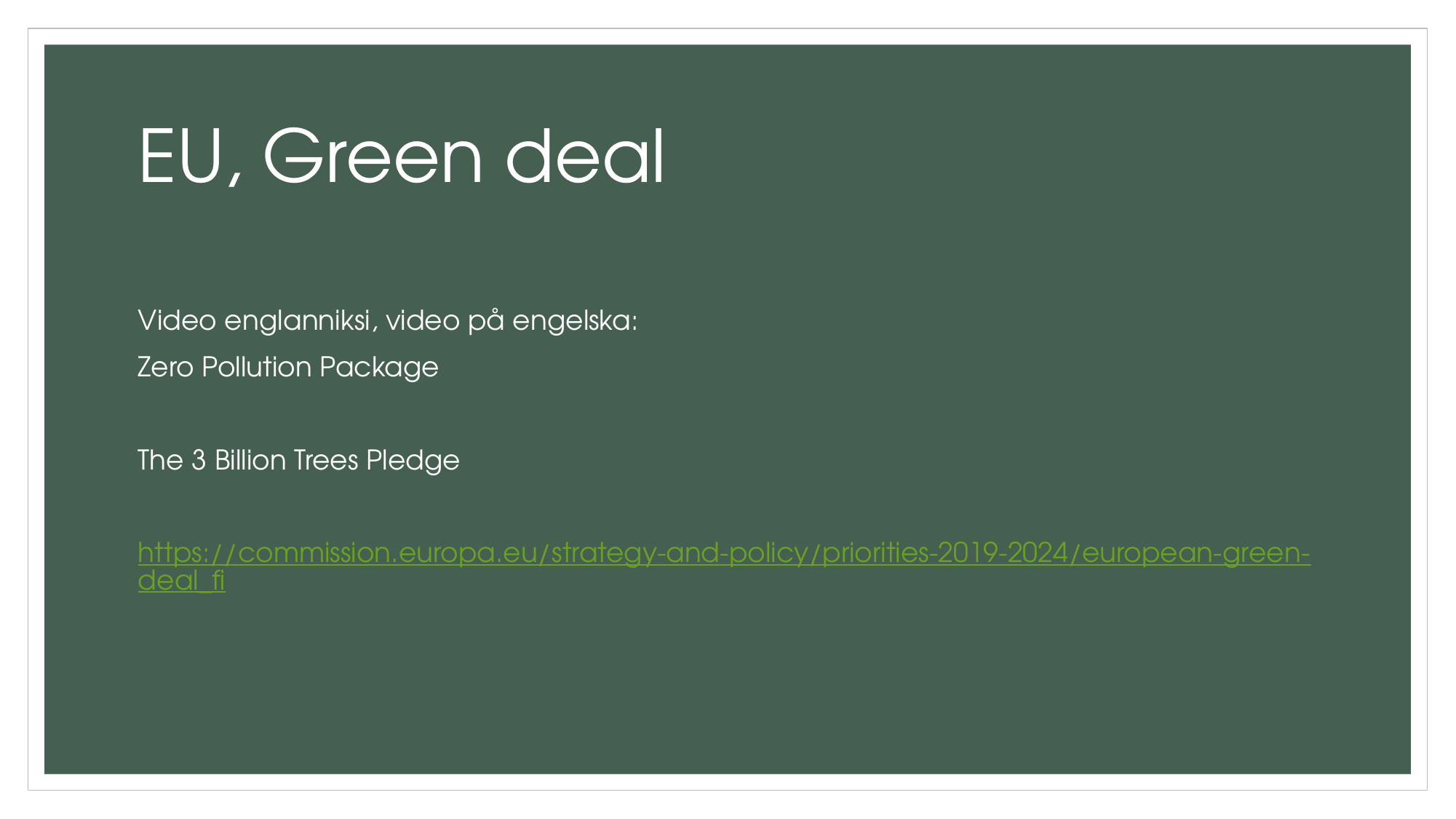

# EU, Green deal

Video englanniksi, video på engelska:
Zero Pollution Package

The 3 Billion Trees Pledge

https://commission.europa.eu/strategy-and-policy/priorities-2019-2024/european-green-deal_fi